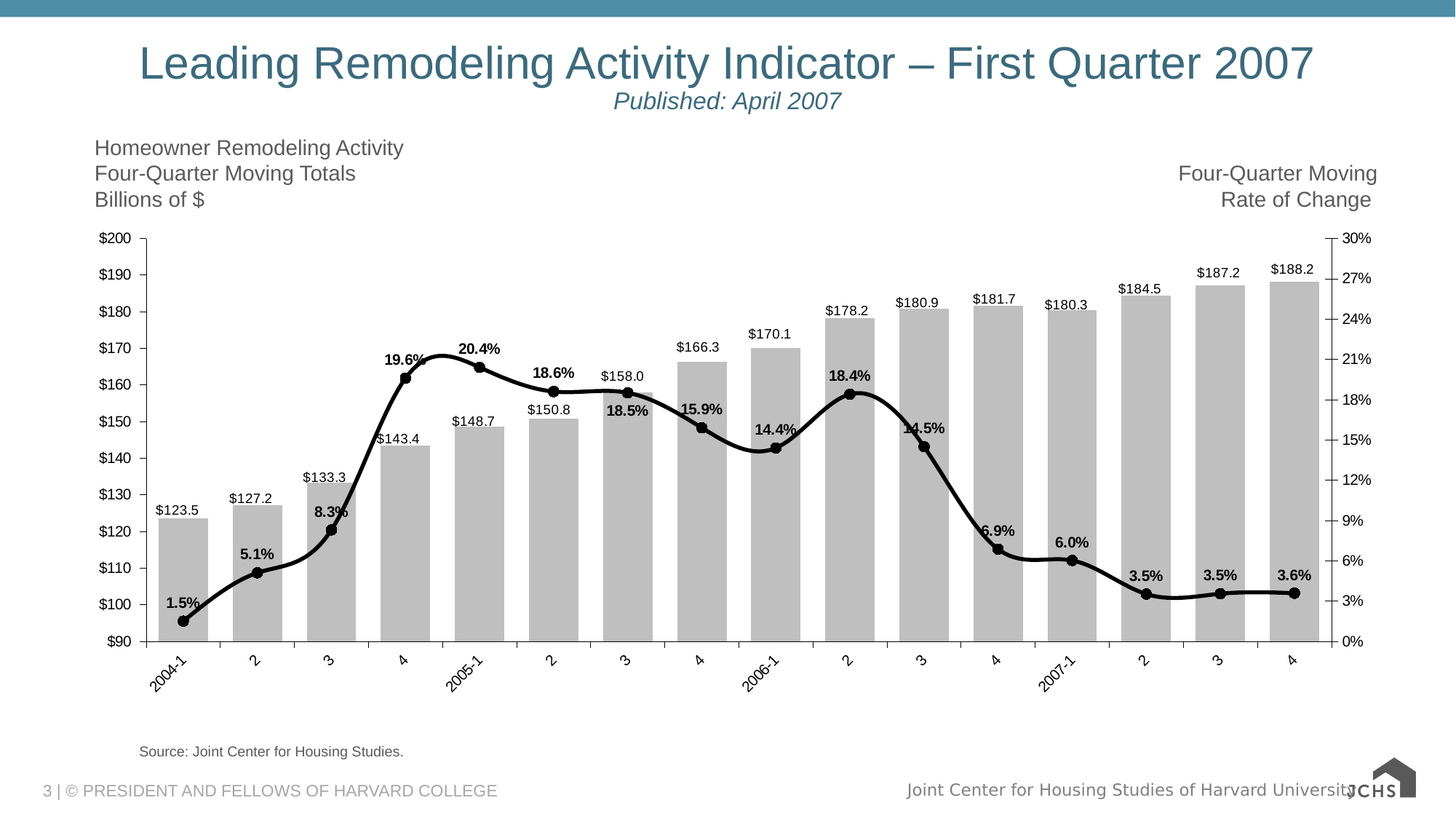

# Leading Remodeling Activity Indicator – First Quarter 2007 Published: April 2007
Homeowner Remodeling Activity
Four-Quarter Moving Totals
Billions of $

Four-Quarter Moving
Rate of Change

### Chart

| Category |  |  |
|---|---|---|
| 2004-1 | 123.525 | 0.015 |
| 2 | 127.2 | 0.051 |
| 3 | 133.3 | 0.083 |
| 4 | 143.4 | 0.196 |
| 2005-1 | 148.7 | 0.204 |
| 2 | 150.8 | 0.186 |
| 3 | 157.96 | 0.1851 |
| 4 | 166.3 | 0.159 |
| 2006-1 | 170.1 | 0.144 |
| 2 | 178.2 | 0.184 |
| 3 | 180.86 | 0.145 |
| 4 | 181.67 | 0.0686 |
| 2007-1 | 180.34 | 0.0602 |
| 2 | 184.47 | 0.0352 |
| 3 | 187.2 | 0.0354 |
| 4 | 188.24 | 0.0358 |
Source: Joint Center for Housing Studies.